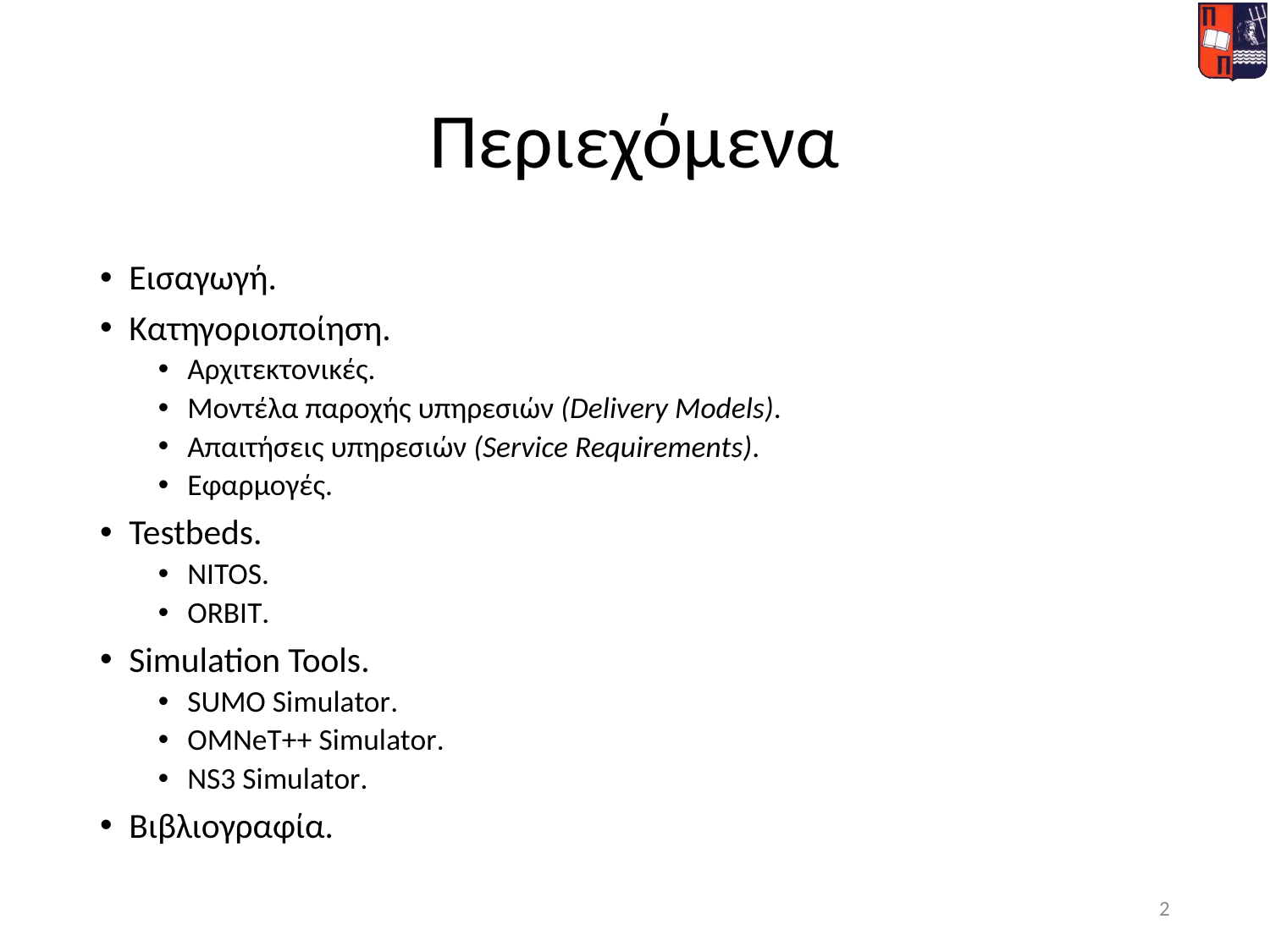

# Περιεχόμενα
Εισαγωγή.
Κατηγοριοποίηση.
Αρχιτεκτονικές.
Μοντέλα παροχής υπηρεσιών (Delivery Models).
Απαιτήσεις υπηρεσιών (Service Requirements).
Εφαρμογές.
Testbeds.
NITOS.
ORBIT.
Simulation Tools.
SUMO Simulator.
OMNeT++ Simulator.
NS3 Simulator.
Βιβλιογραφία.
2